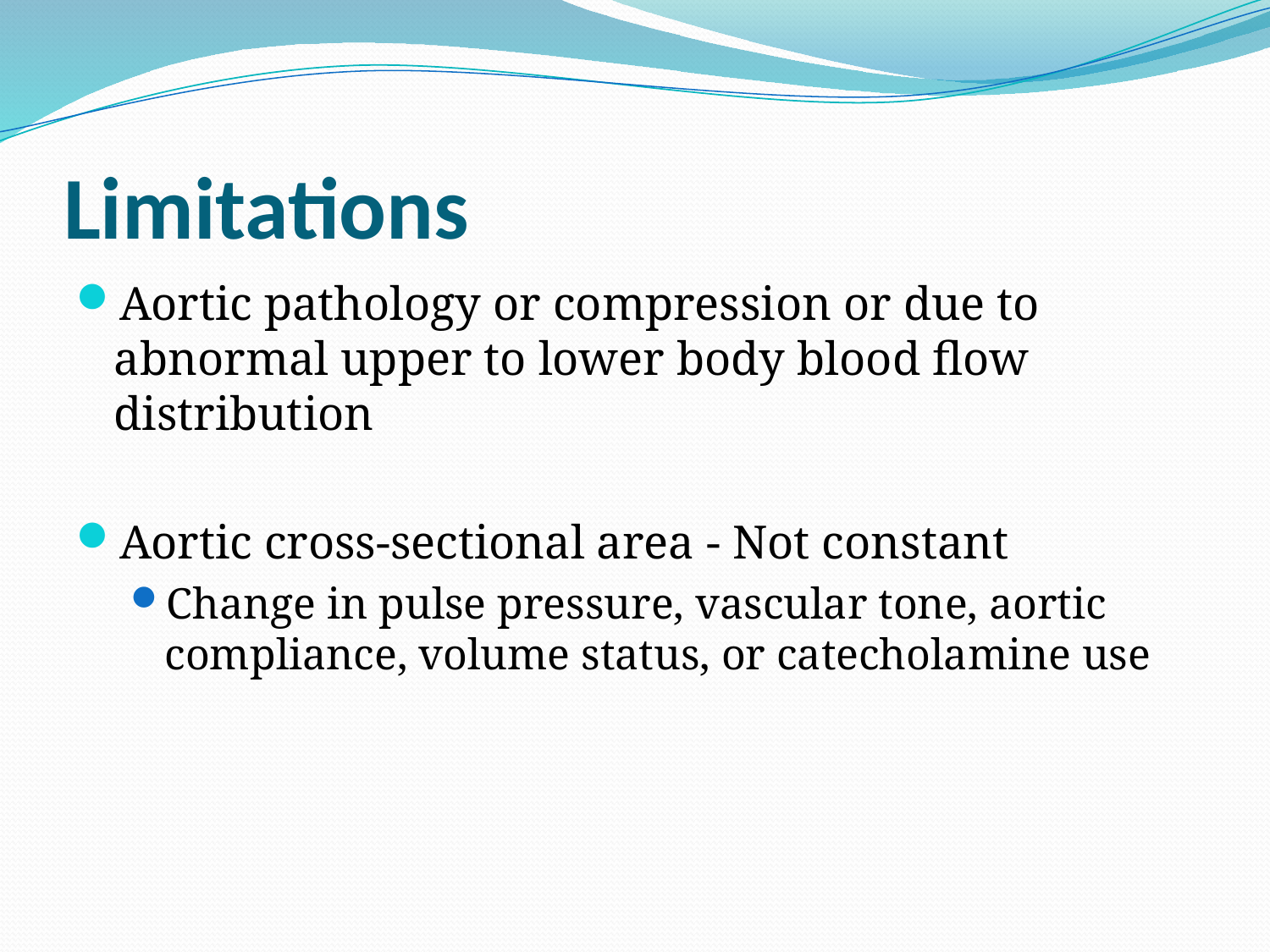

# Limitations
Aortic pathology or compression or due to abnormal upper to lower body blood flow distribution

Aortic cross-sectional area - Not constant
Change in pulse pressure, vascular tone, aortic compliance, volume status, or catecholamine use